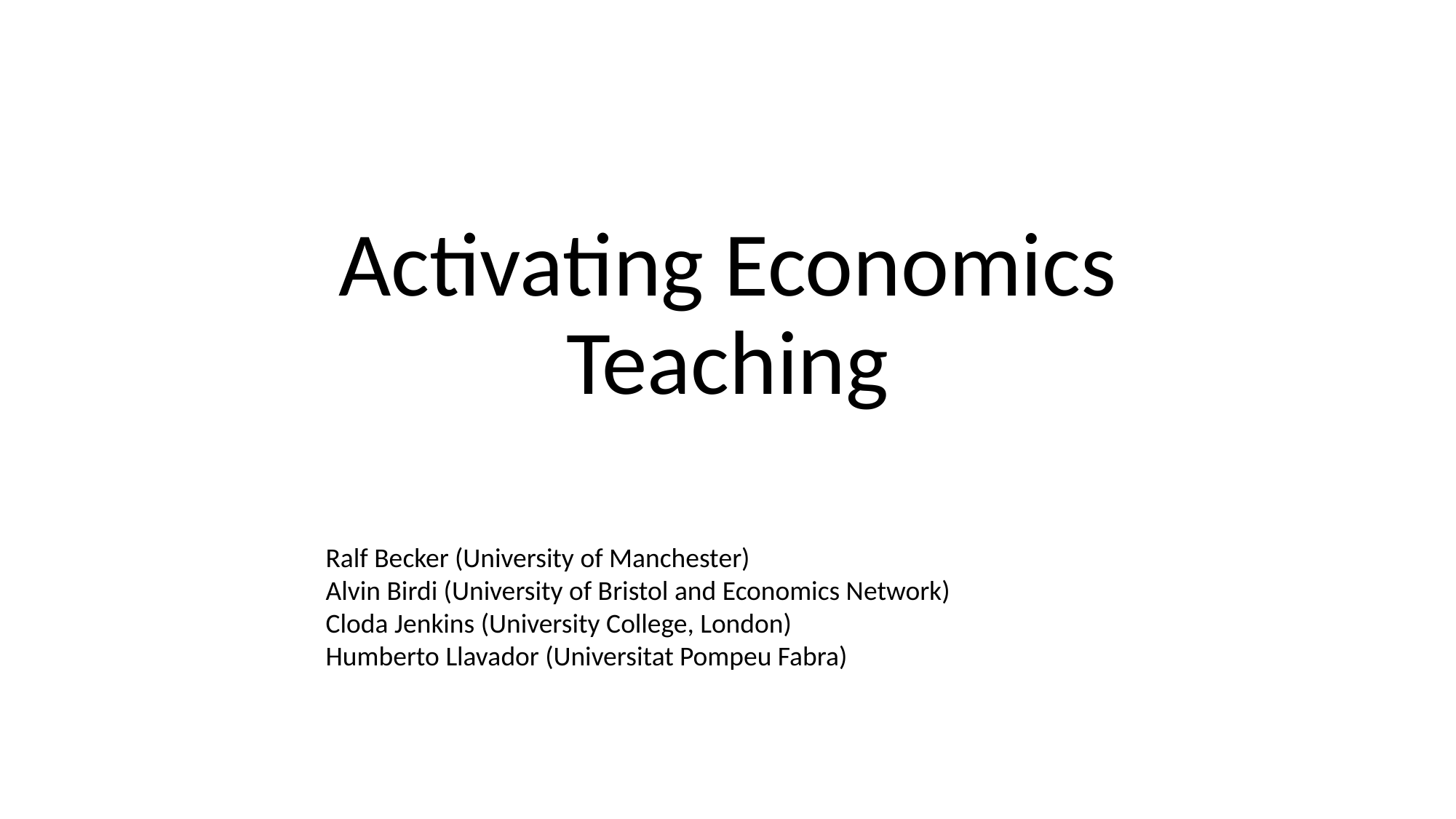

# Activating Economics Teaching
Ralf Becker (University of Manchester)
Alvin Birdi (University of Bristol and Economics Network)
Cloda Jenkins (University College, London)
Humberto Llavador (Universitat Pompeu Fabra)